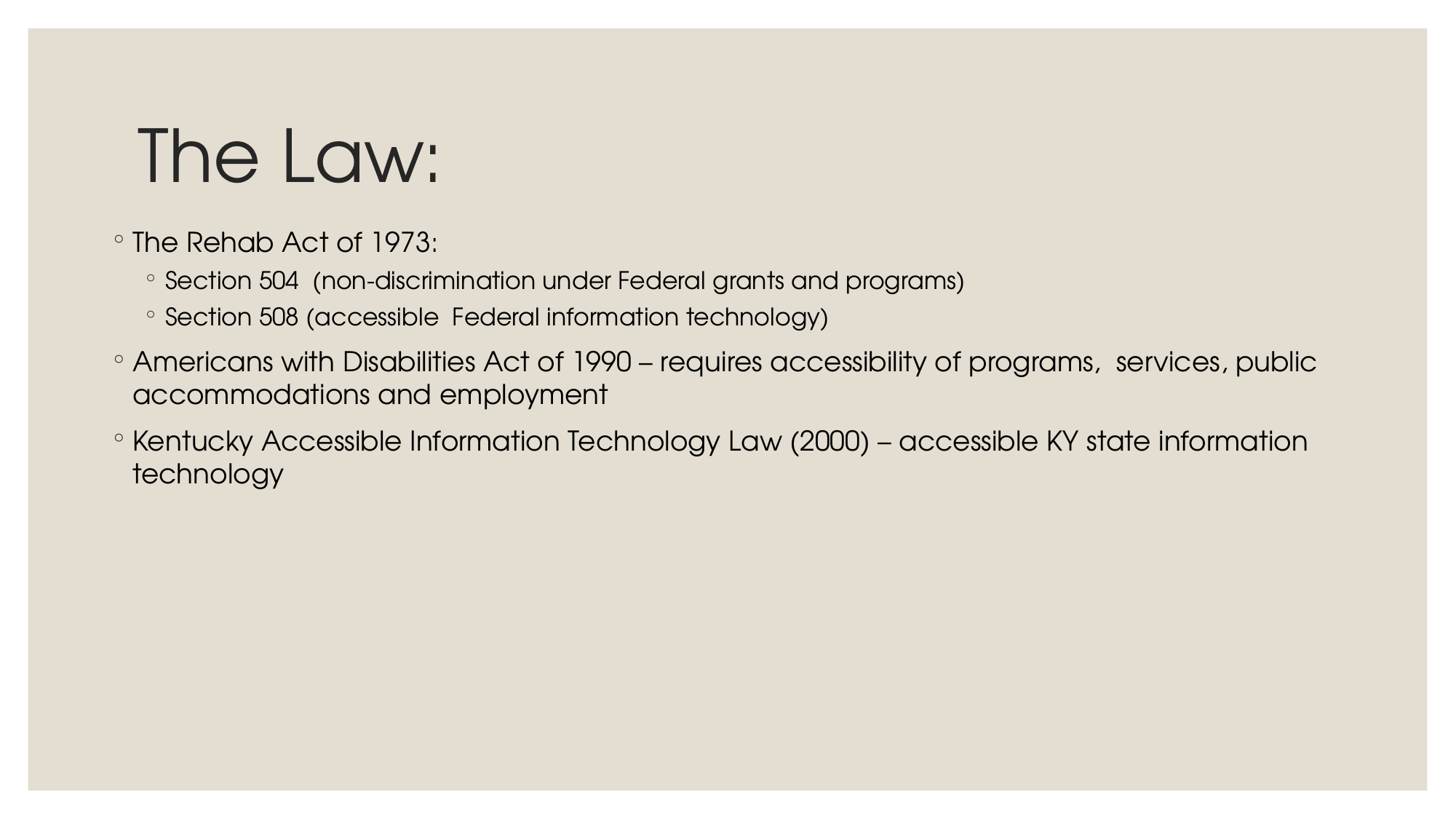

# The Law:
The Rehab Act of 1973:
Section 504  (non-discrimination under Federal grants and programs)
Section 508 (accessible  Federal information technology)
Americans with Disabilities Act of 1990 – requires accessibility of programs,  services, public accommodations and employment
Kentucky Accessible Information Technology Law (2000) – accessible KY state information technology